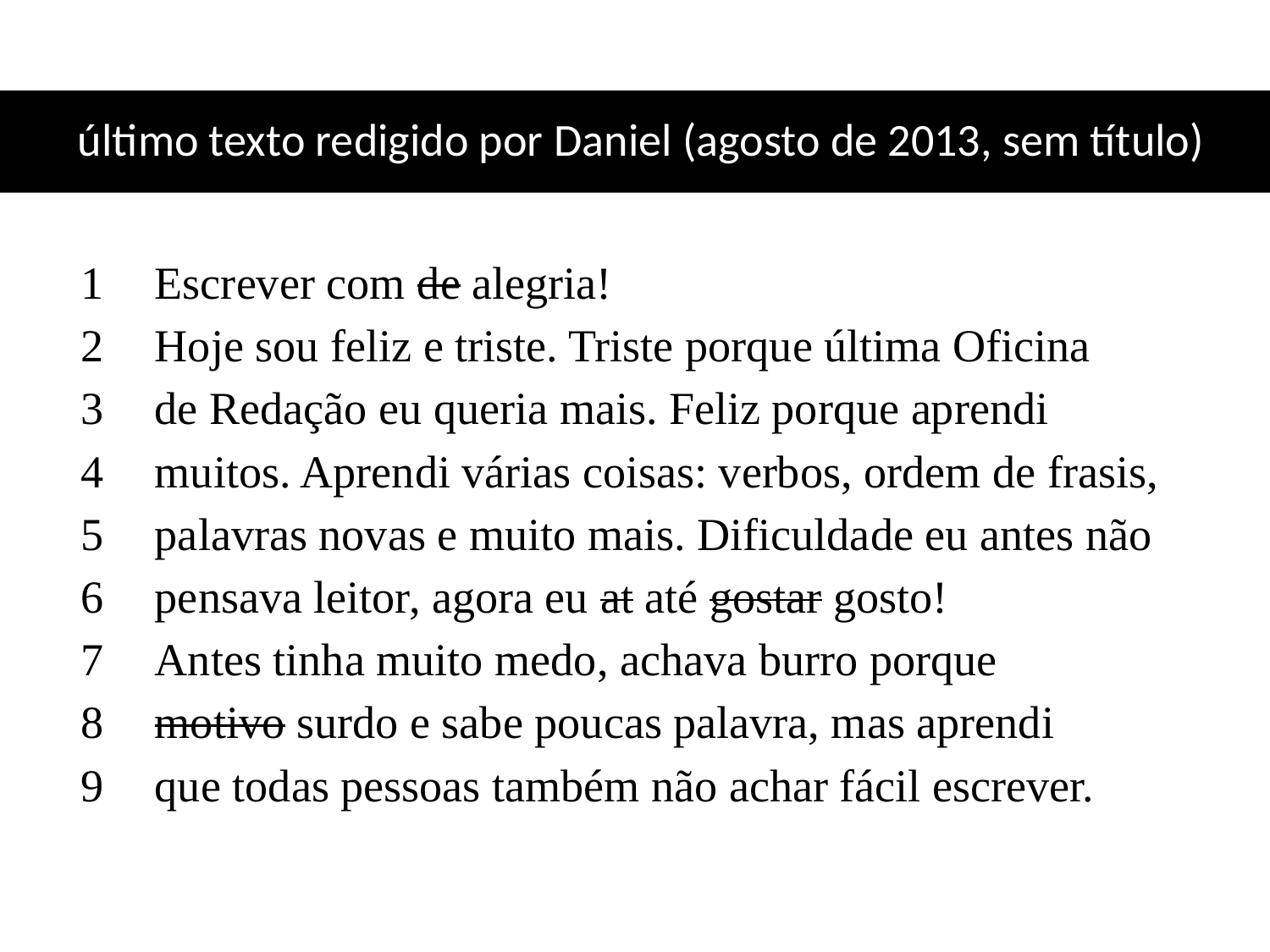

# último texto redigido por Daniel (agosto de 2013, sem título)

| 1 | Escrever com de alegria! |
| --- | --- |
| 2 | Hoje sou feliz e triste. Triste porque última Oficina |
| 3 | de Redação eu queria mais. Feliz porque aprendi |
| 4 | muitos. Aprendi várias coisas: verbos, ordem de frasis, |
| 5 | palavras novas e muito mais. Dificuldade eu antes não |
| 6 | pensava leitor, agora eu at até gostar gosto! |
| 7 | Antes tinha muito medo, achava burro porque |
| 8 | motivo surdo e sabe poucas palavra, mas aprendi |
| 9 | que todas pessoas também não achar fácil escrever. |